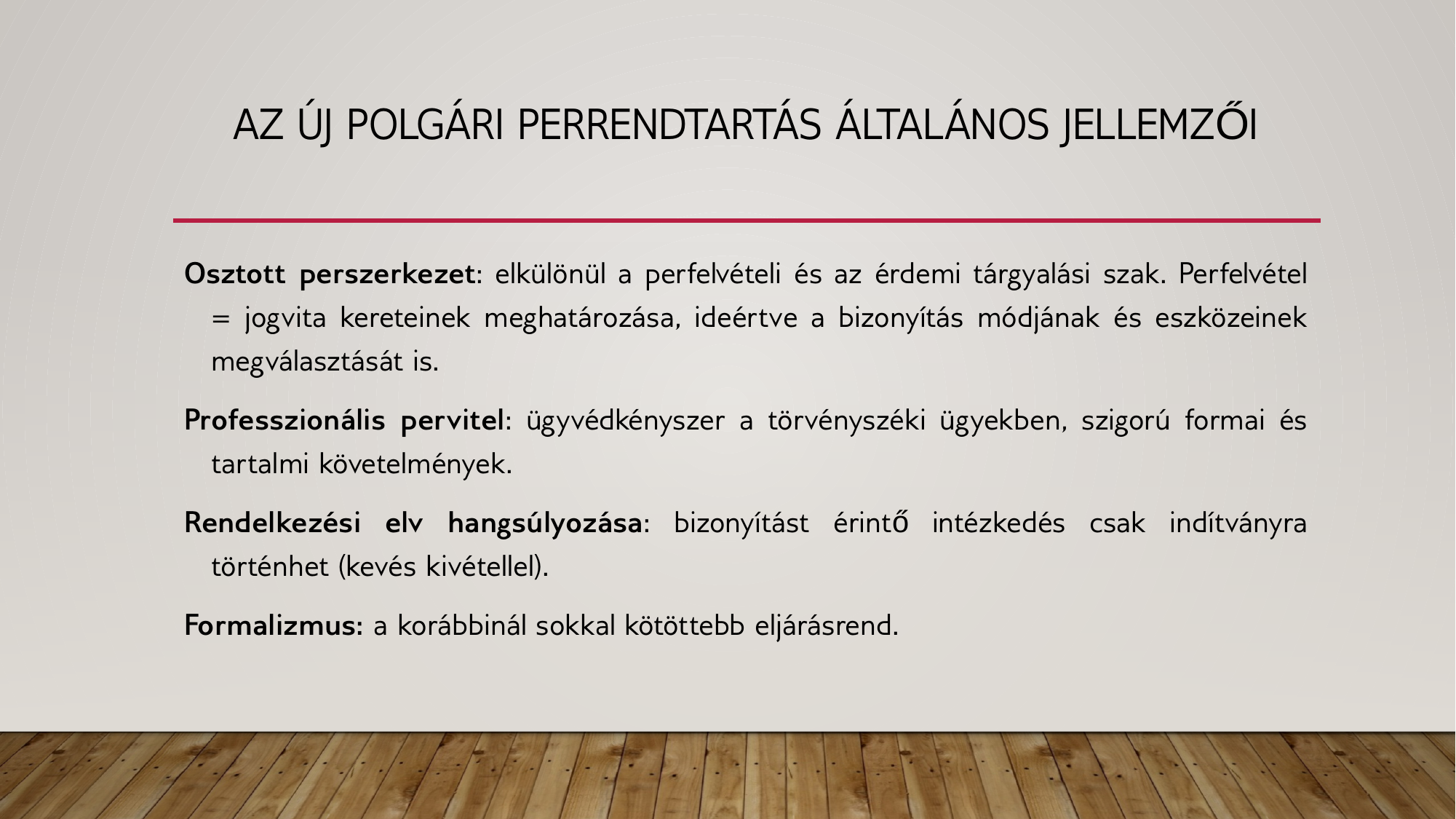

# Az új Polgári Perrendtartás általános jellemzői
Osztott perszerkezet: elkülönül a perfelvételi és az érdemi tárgyalási szak. Perfelvétel = jogvita kereteinek meghatározása, ideértve a bizonyítás módjának és eszközeinek megválasztását is.
Professzionális pervitel: ügyvédkényszer a törvényszéki ügyekben, szigorú formai és tartalmi követelmények.
Rendelkezési elv hangsúlyozása: bizonyítást érintő intézkedés csak indítványra történhet (kevés kivétellel).
Formalizmus: a korábbinál sokkal kötöttebb eljárásrend.